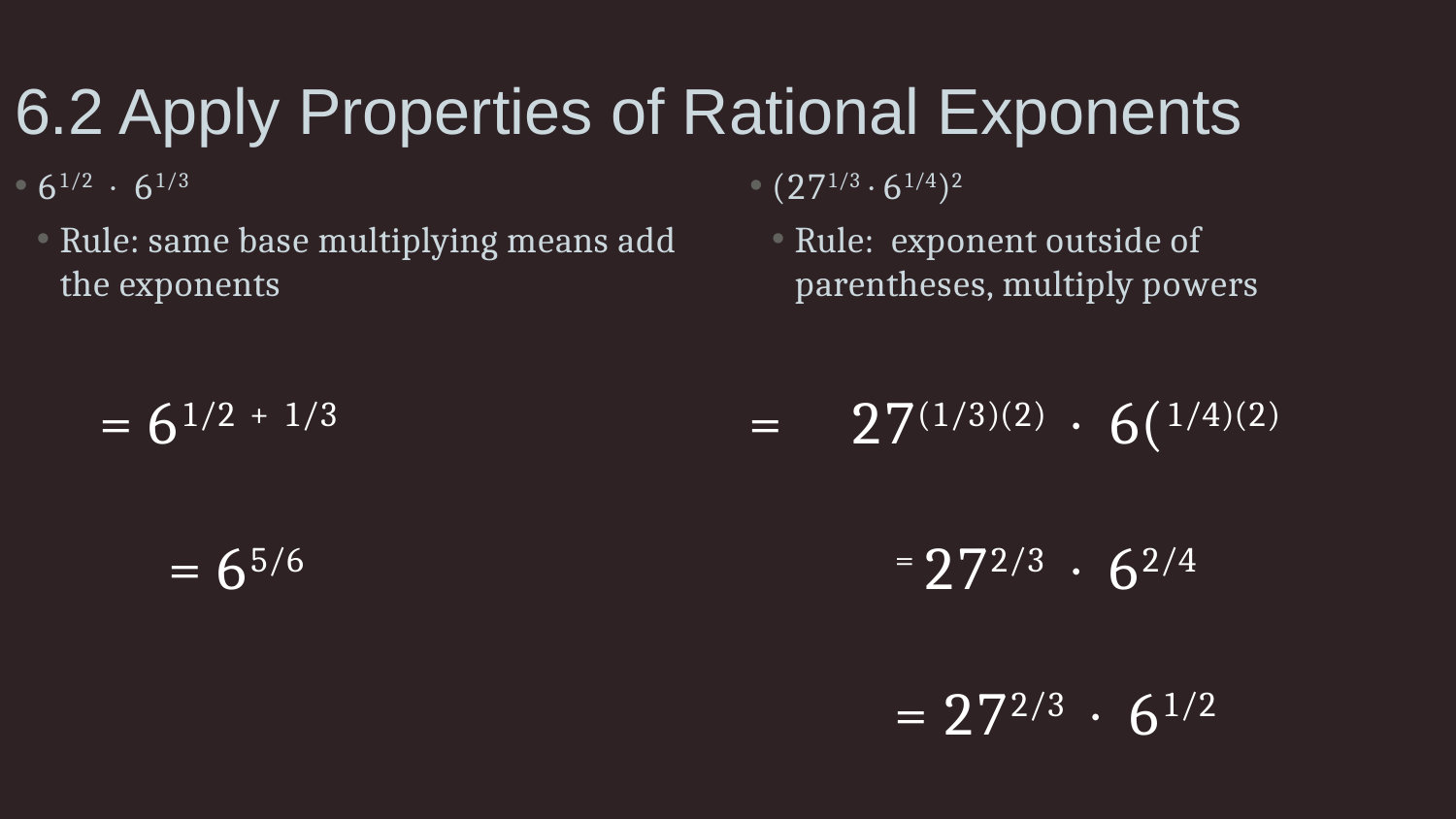

# 6.2 Apply Properties of Rational Exponents
61/2 ⋅ 61/3
Rule: same base multiplying means add the exponents

(271/3⋅61/4)2
Rule:  exponent outside of parentheses, multiply powers
= 61/2 + 1/3

= 65/6

=     27(1/3)(2) ⋅ 6(1/4)(2)

	= 272/3 ⋅ 62/4

	= 272/3 ⋅ 61/2